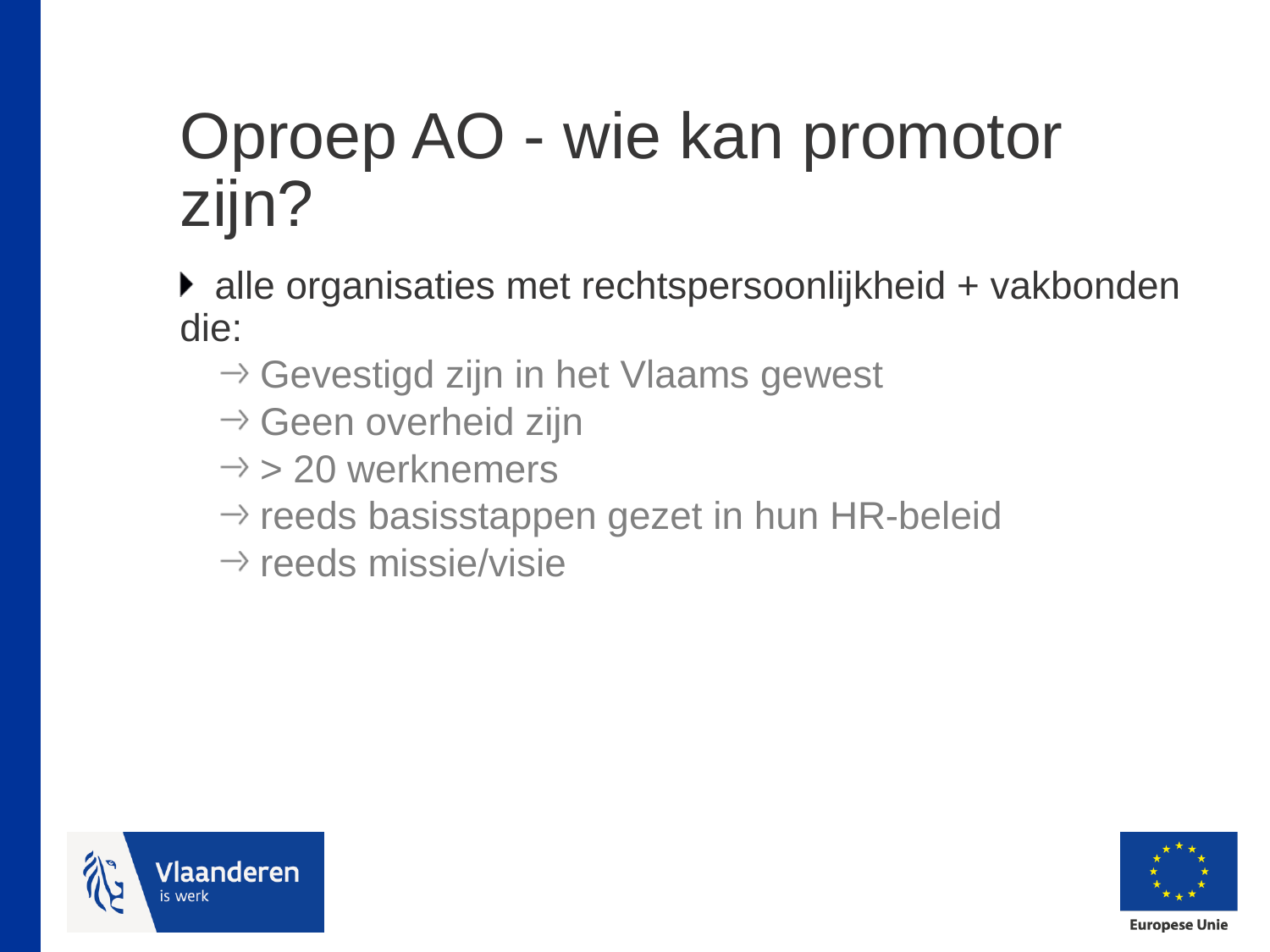

# Oproep AO - wie kan promotor zijn?
alle organisaties met rechtspersoonlijkheid + vakbonden die:
Gevestigd zijn in het Vlaams gewest
Geen overheid zijn
> 20 werknemers
reeds basisstappen gezet in hun HR-beleid
reeds missie/visie